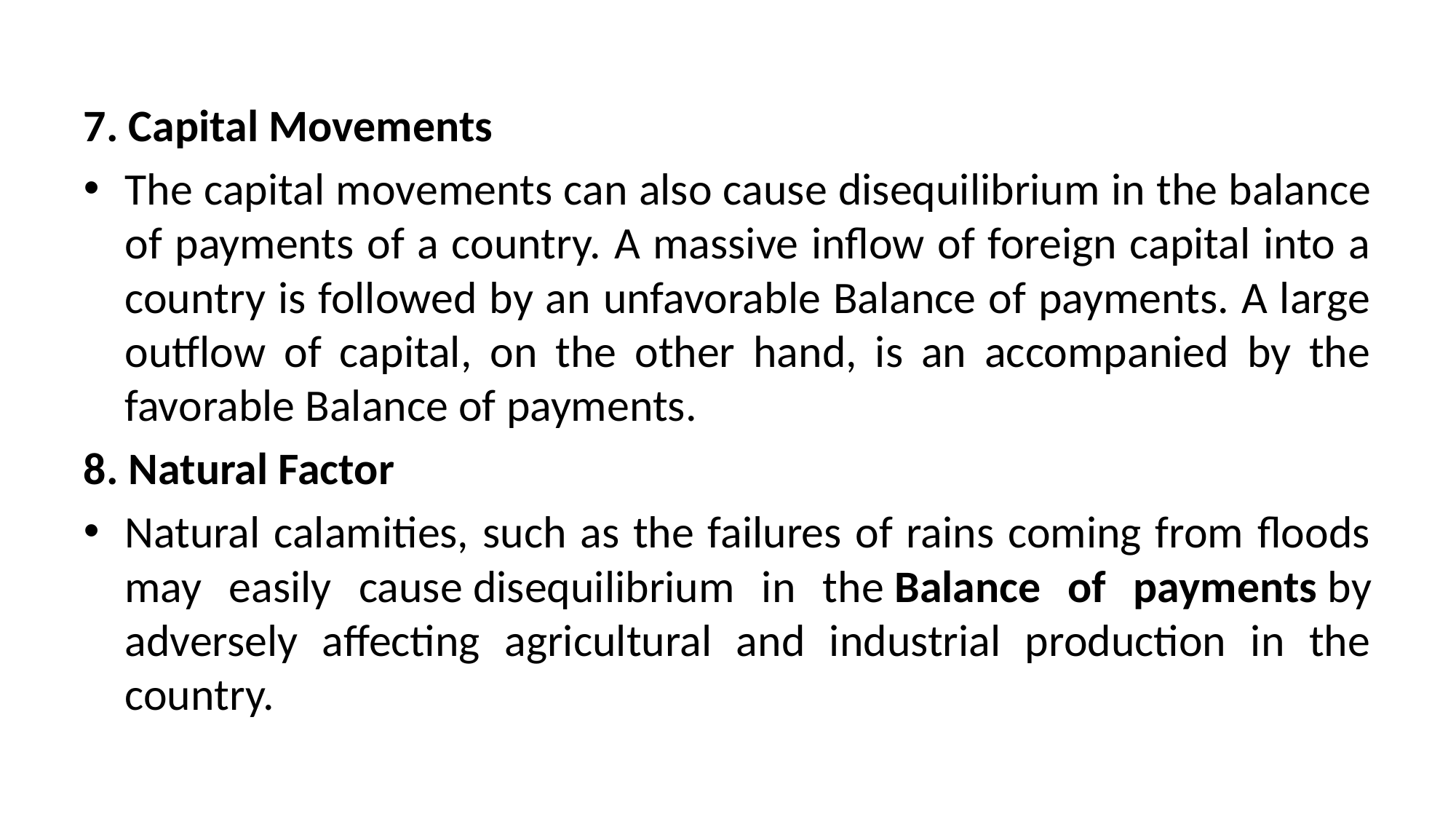

7. Capital Movements
The capital movements can also cause disequilibrium in the balance of payments of a country. A massive inflow of foreign capital into a country is followed by an unfavorable Balance of payments. A large outflow of capital, on the other hand, is an accompanied by the favorable Balance of payments.
8. Natural Factor
Natural calamities, such as the failures of rains coming from floods may easily cause disequilibrium in the Balance of payments by adversely affecting agricultural and industrial production in the country.